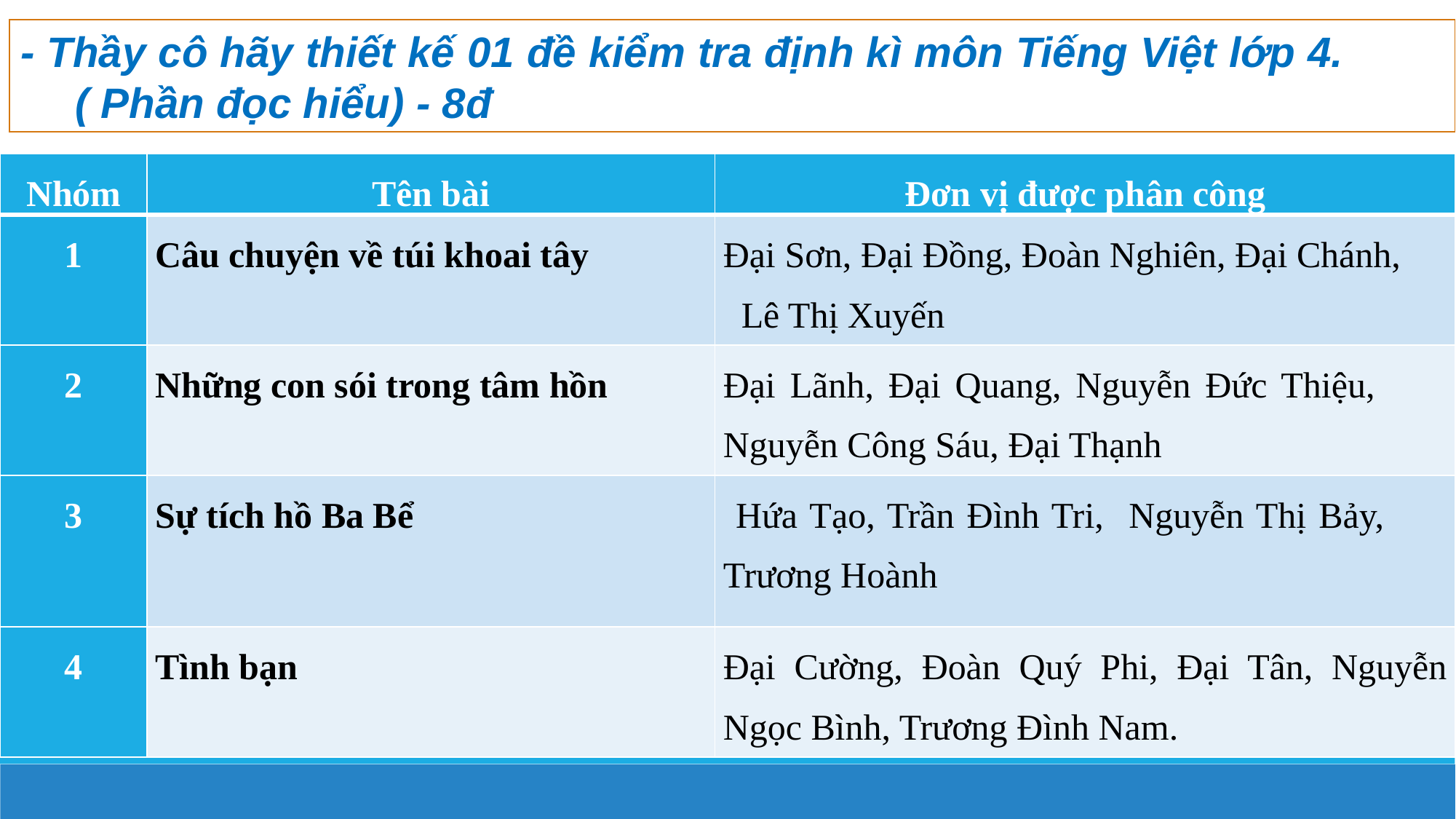

- Thầy cô hãy thiết kế 01 đề kiểm tra định kì môn Tiếng Việt lớp 4.         ( Phần đọc hiểu) - 8đ
| Nhóm | Tên bài | Đơn vị được phân công |
| --- | --- | --- |
| 1 | Câu chuyện về túi khoai tây | Đại Sơn, Đại Đồng, Đoàn Nghiên, Đại Chánh, Lê Thị Xuyến |
| 2 | Những con sói trong tâm hồn | Đại Lãnh, Đại Quang, Nguyễn Đức Thiệu, Nguyễn Công Sáu, Đại Thạnh |
| 3 | Sự tích hồ Ba Bể | Hứa Tạo, Trần Đình Tri, Nguyễn Thị Bảy, Trương Hoành |
| 4 | Tình bạn | Đại Cường, Đoàn Quý Phi, Đại Tân, Nguyễn Ngọc Bình, Trương Đình Nam. |